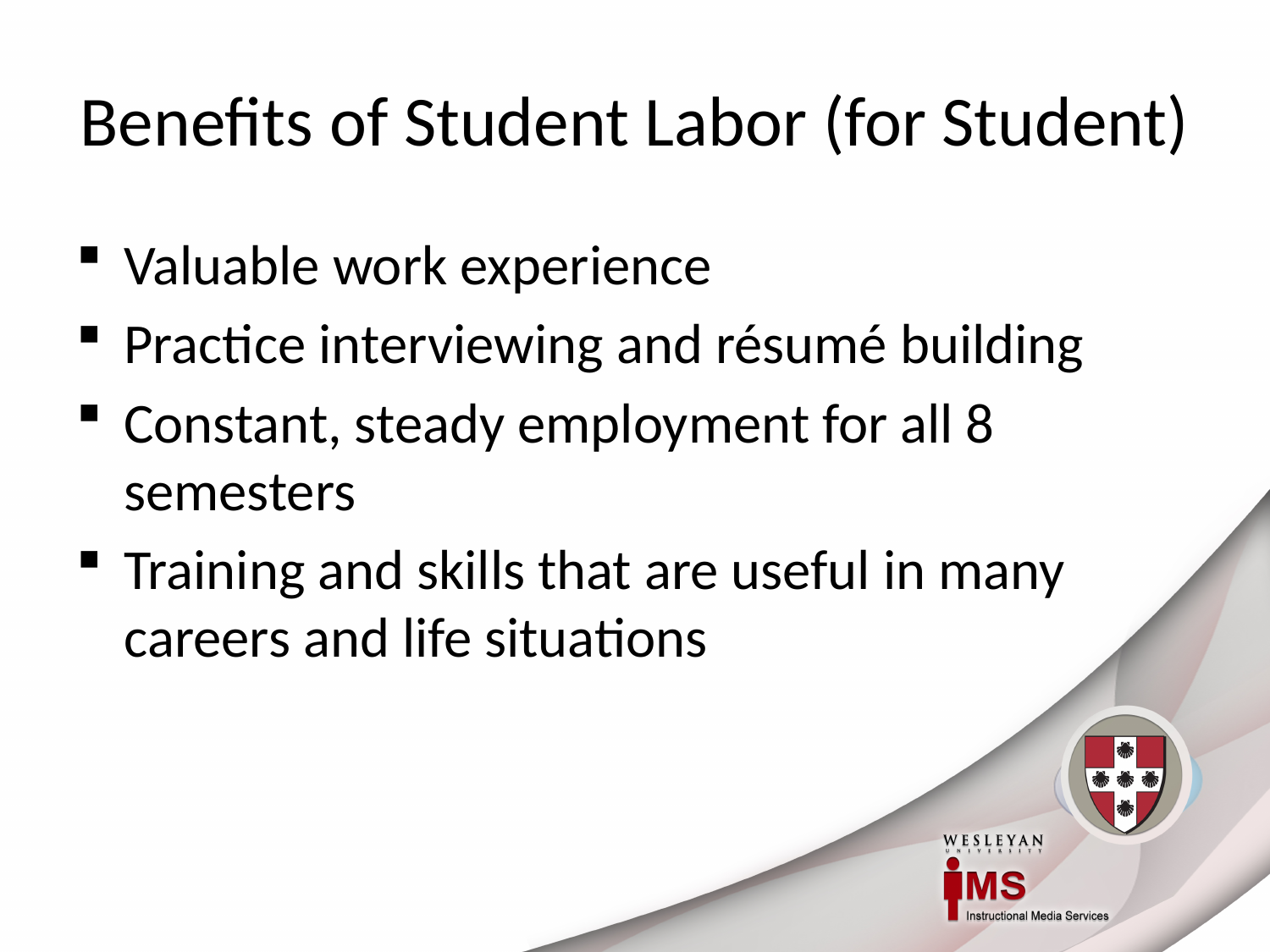

# Benefits of Student Labor (for Student)
Valuable work experience
Practice interviewing and résumé building
Constant, steady employment for all 8 semesters
Training and skills that are useful in many careers and life situations